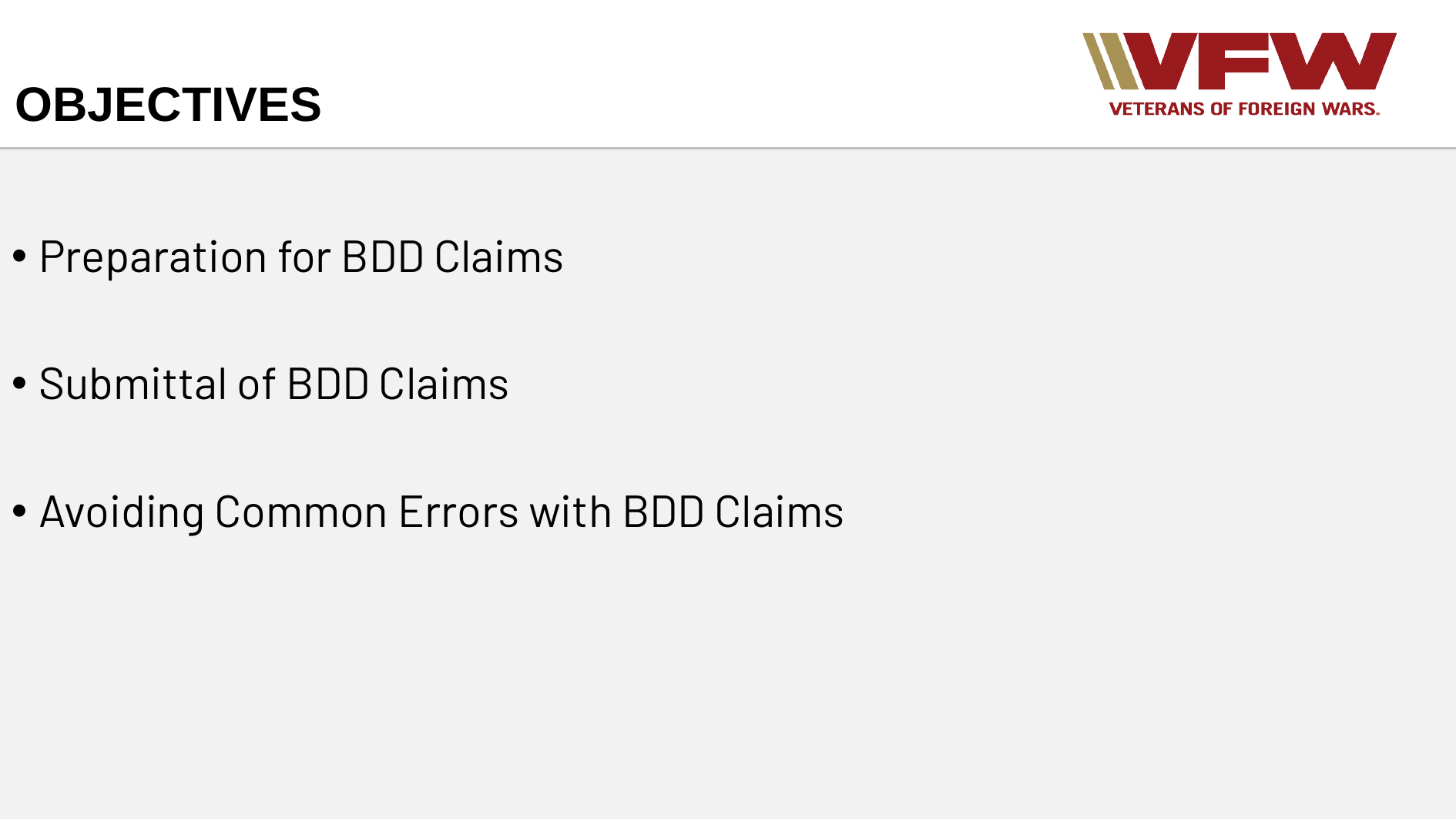

# OBJECTIVES

Preparation for BDD Claims

Submittal of BDD Claims

Avoiding Common Errors with BDD Claims